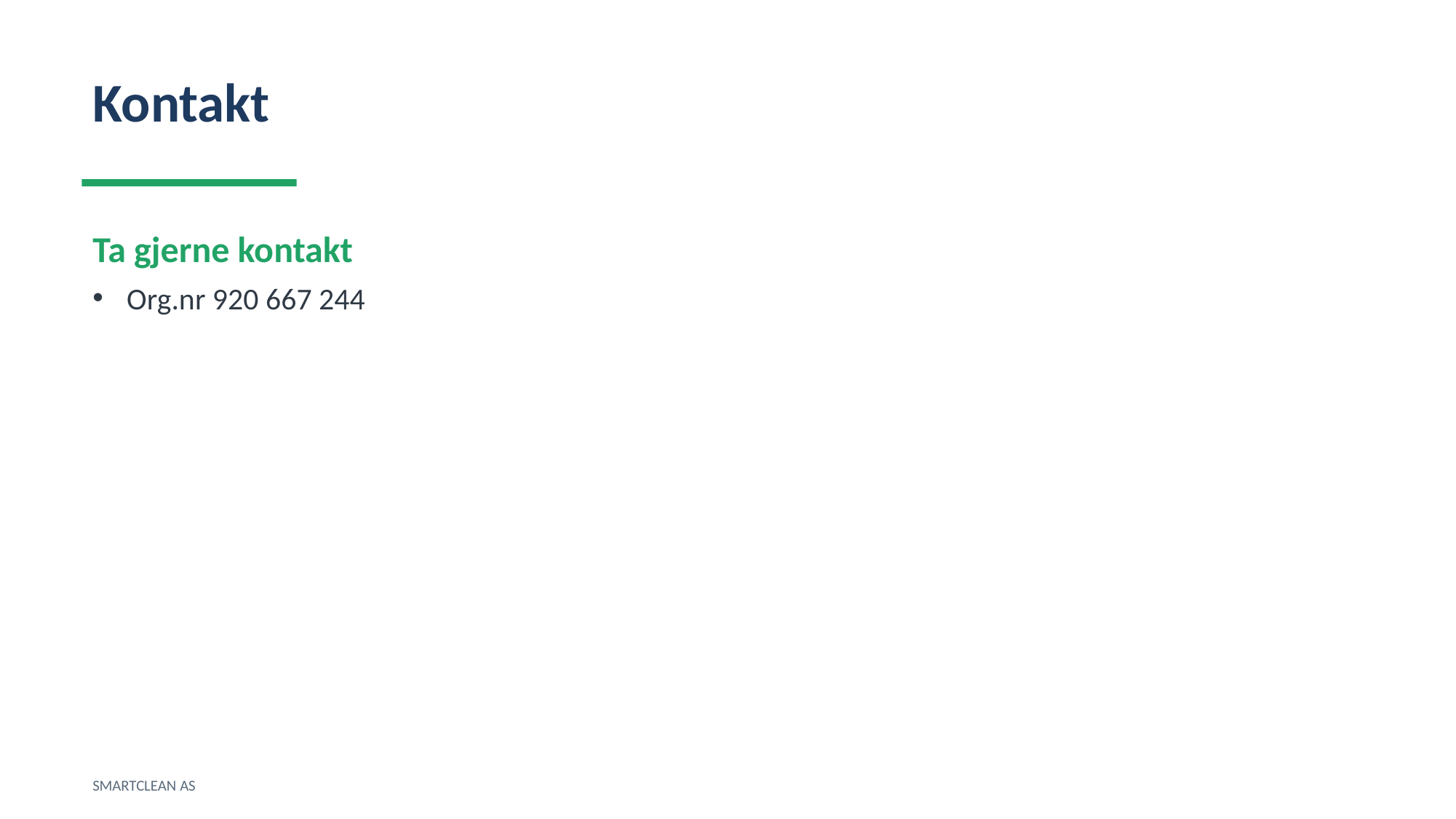

Kontakt

Ta gjerne kontakt
Org.nr 920 667 244
SMARTCLEAN AS